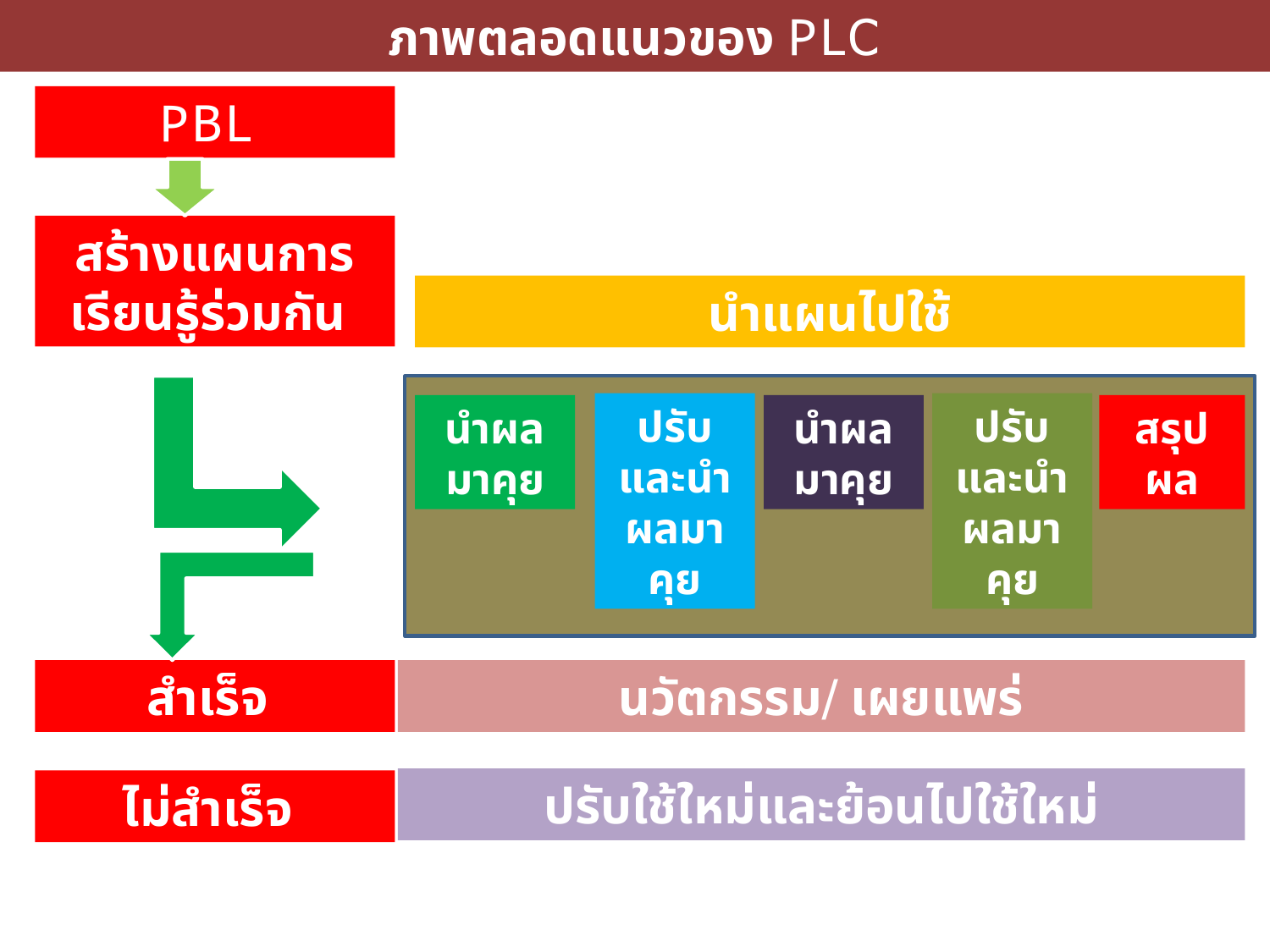

ภาพตลอดแนวของ PLC
PBL

สร้างแผนการเรียนรู้ร่วมกัน
นำแผนไปใช้

ปรับและนำผลมาคุย
ปรับและนำผลมาคุย
นำผลมาคุย
นำผลมาคุย
สรุป
ผล

สำเร็จ
นวัตกรรม/เผยแพร่
ปรับใช้ใหม่และย้อนไปใช้ใหม่
ไม่สำเร็จ